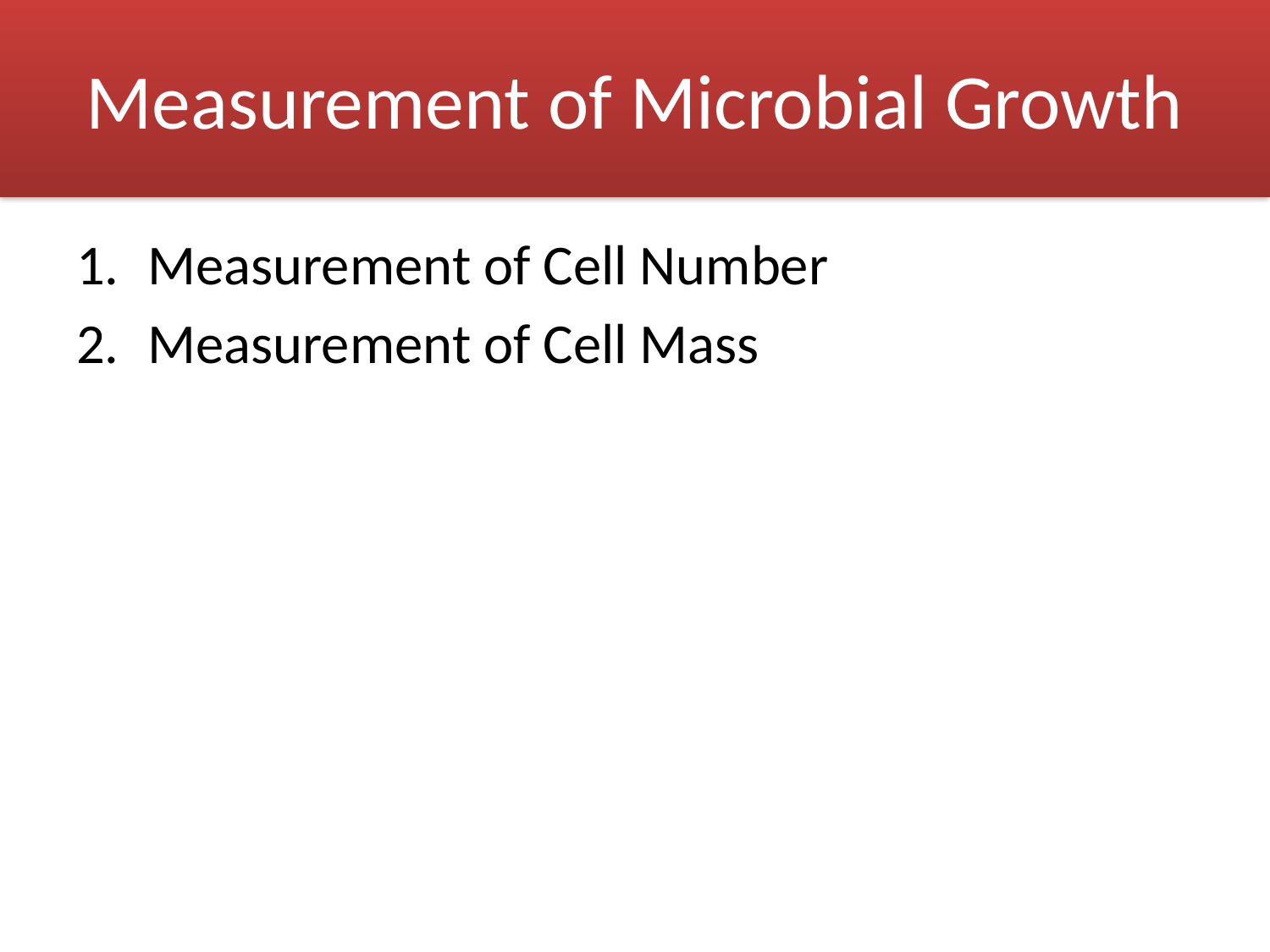

# Measurement of Microbial Growth
Measurement of Cell Number
Measurement of Cell Mass